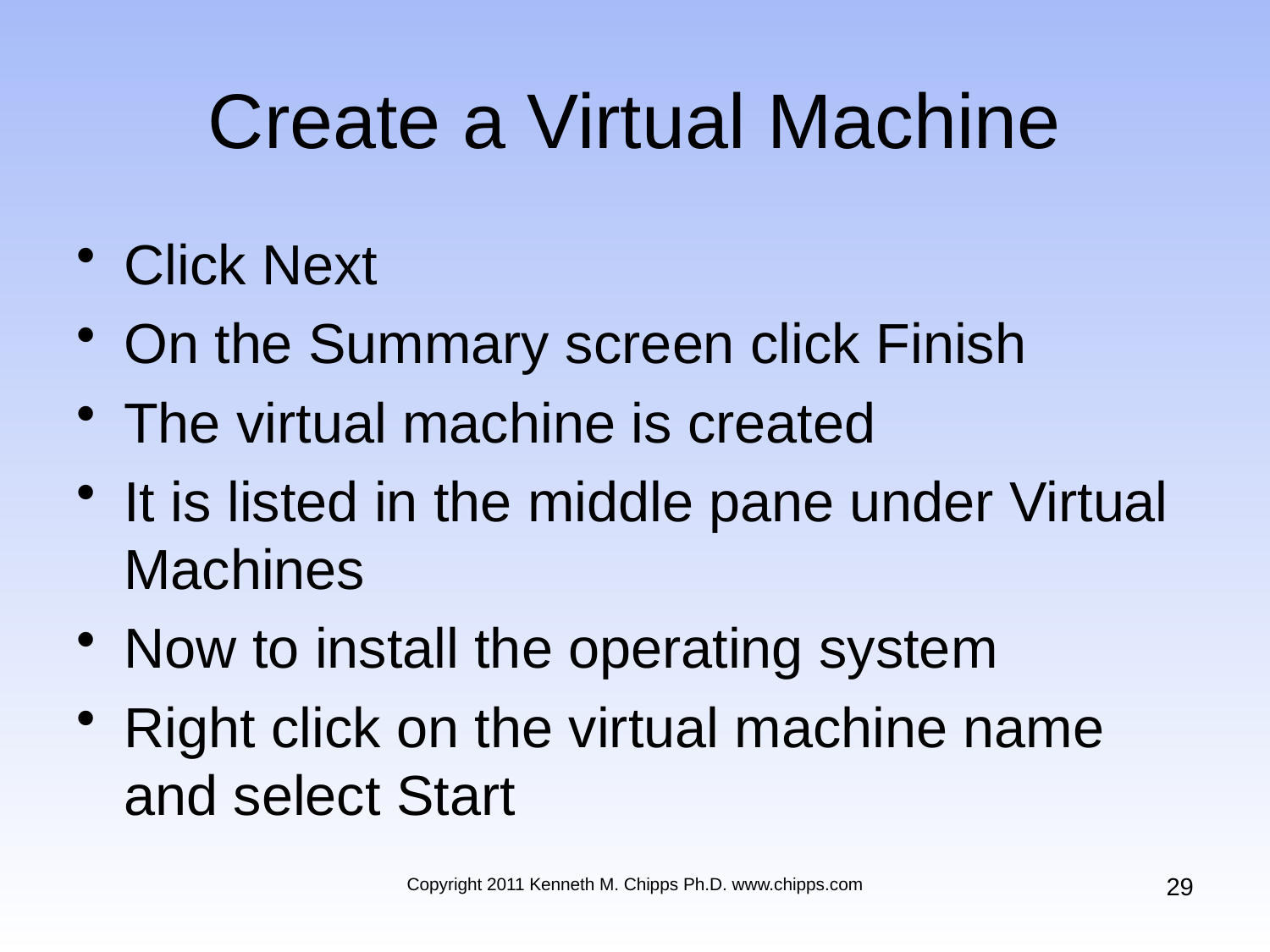

# Create a Virtual Machine
Click Next
On the Summary screen click Finish
The virtual machine is created
It is listed in the middle pane under Virtual Machines
Now to install the operating system
Right click on the virtual machine name and select Start
29
Copyright 2011 Kenneth M. Chipps Ph.D. www.chipps.com